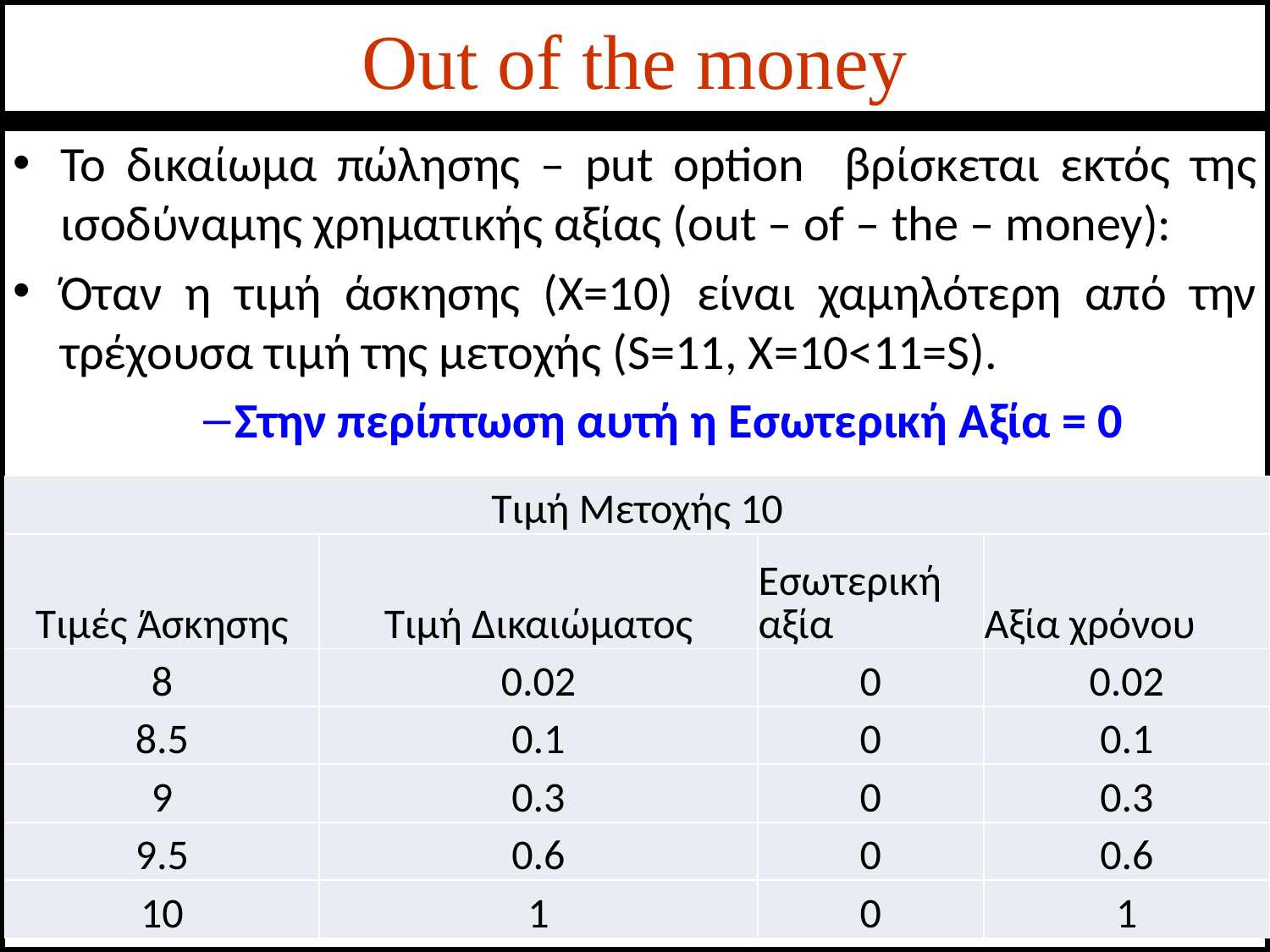

# Out of the money
To δικαίωμα πώλησης – put option  βρίσκεται εκτός της ισοδύναμης χρηματικής αξίας (out – of – the – money):
Όταν η τιμή άσκησης (Χ=10) είναι χαμηλότερη από την τρέχουσα τιμή της μετοχής (S=11, Χ=10<11=S).
Στην περίπτωση αυτή η Εσωτερική Αξία = 0
| Τιμή Μετοχής 10 |  |  |  |
| --- | --- | --- | --- |
| Τιμές Άσκησης | Τιμή Δικαιώματος | Εσωτερική αξία | Αξία χρόνου |
| 8 | 0.02 | 0 | 0.02 |
| 8.5 | 0.1 | 0 | 0.1 |
| 9 | 0.3 | 0 | 0.3 |
| 9.5 | 0.6 | 0 | 0.6 |
| 10 | 1 | 0 | 1 |
12